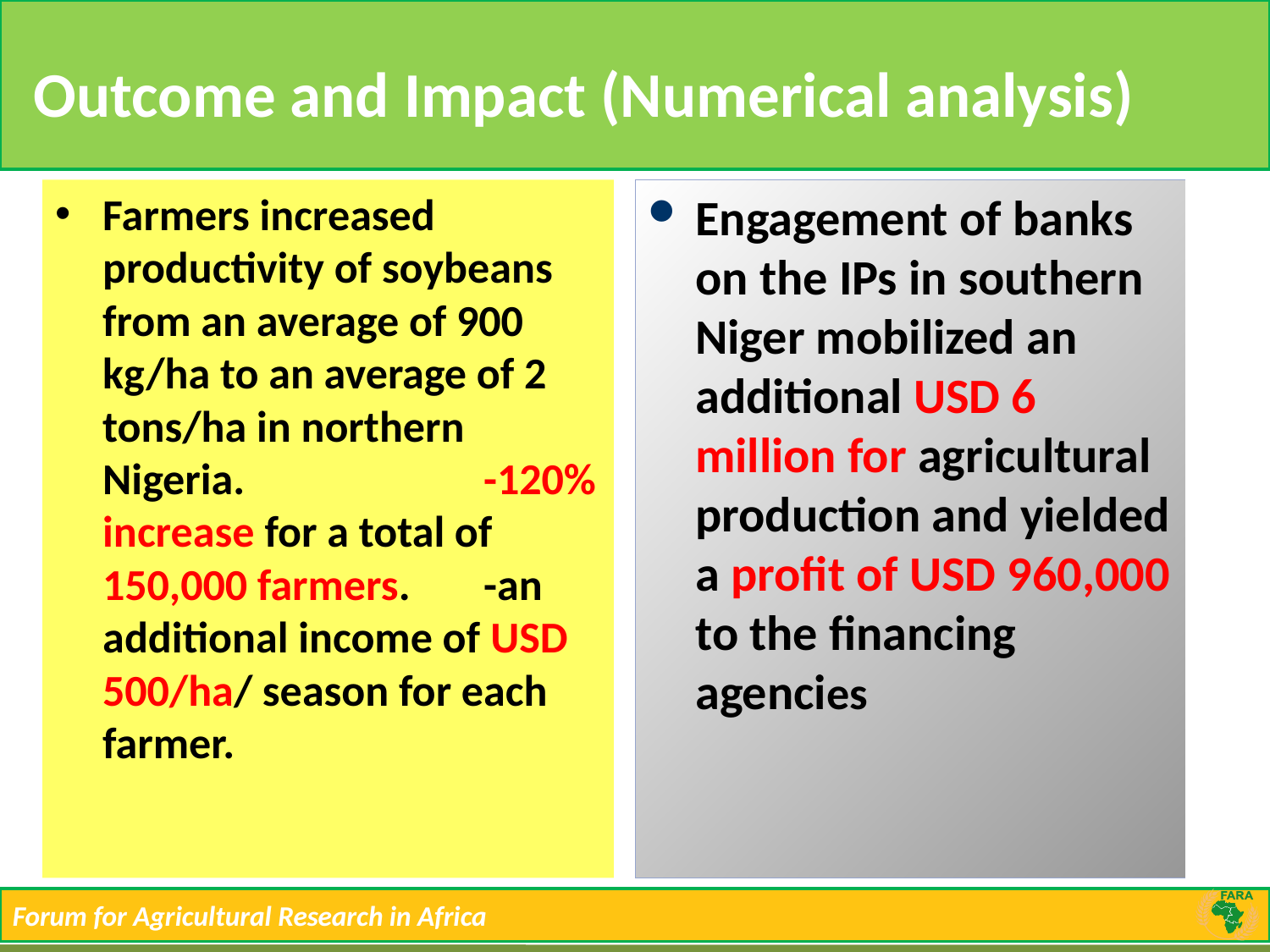

# Outcome and Impact (Numerical analysis)
Farmers increased productivity of soybeans from an average of 900 kg/ha to an average of 2 tons/ha in northern Nigeria.      		-120% increase for a total of 150,000 farmers. 	-an additional income of USD 500/ha/ season for each farmer.

Engagement of banks on the IPs in southern Niger mobilized an additional USD 6 million for agricultural production and yielded a profit of USD 960,000 to the financing agencies